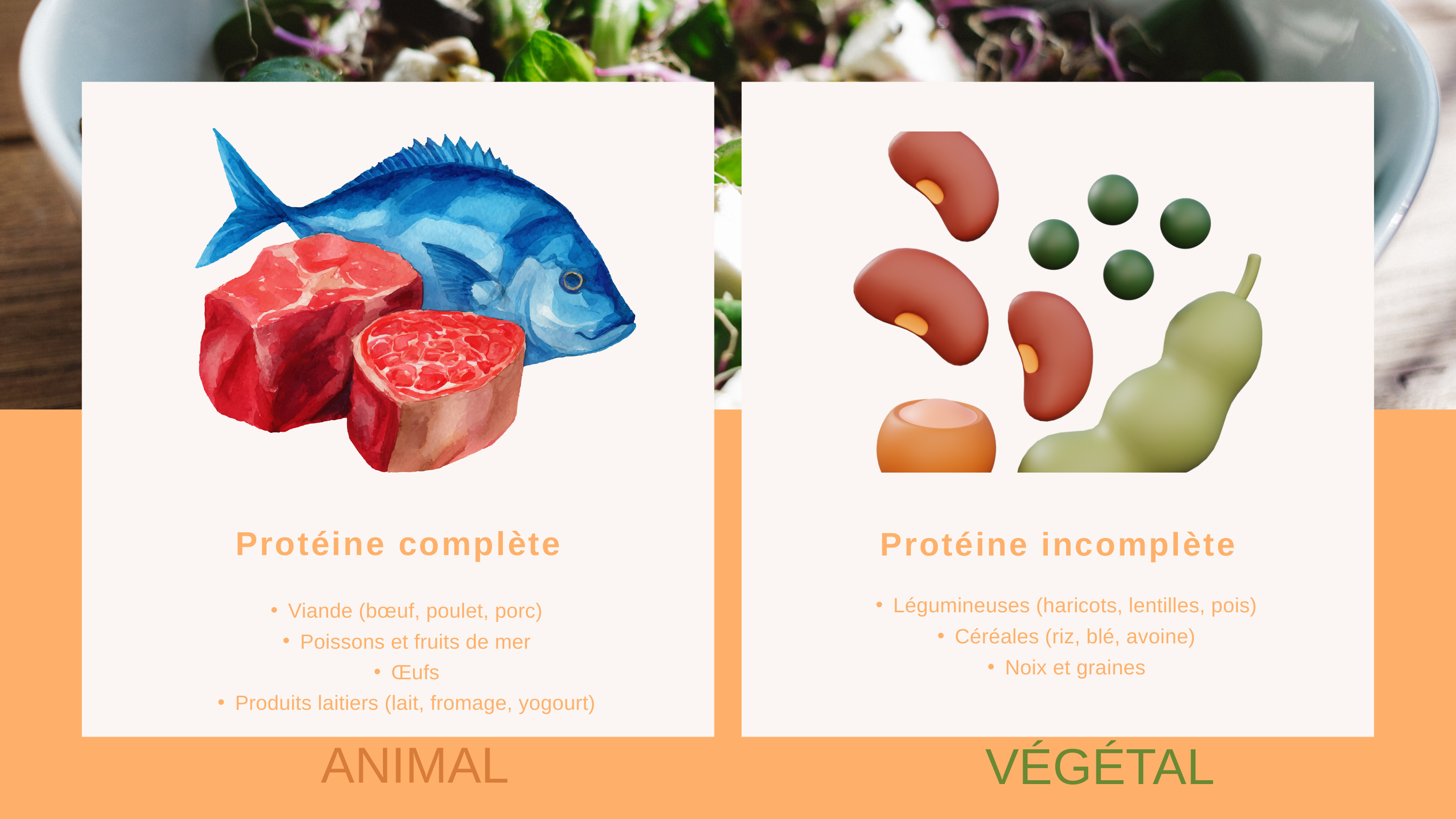

Protéine complète
Viande (bœuf, poulet, porc)
Poissons et fruits de mer
Œufs
Produits laitiers (lait, fromage, yogourt)

Protéine incomplète
Légumineuses (haricots, lentilles, pois)
Céréales (riz, blé, avoine)
Noix et graines

ANIMAL
VÉGÉTAL